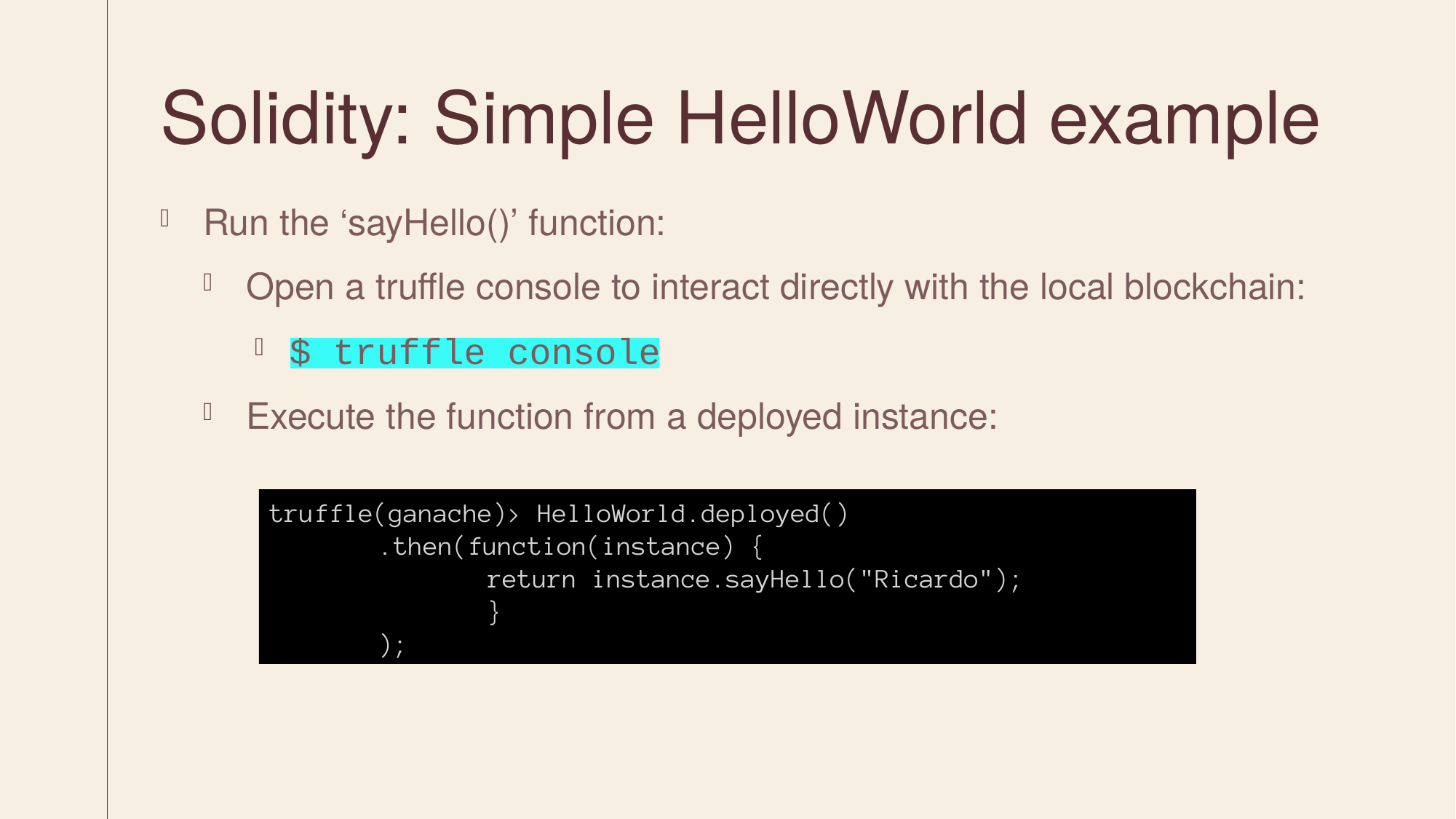

# Solidity: Simple HelloWorld example
Run the ‘sayHello()’ function:
Open a truffle console to interact directly with the local blockchain:
$ truffle console
Execute the function from a deployed instance:
truffle(ganache)> HelloWorld.deployed()
	.then(function(instance) {
		return instance.sayHello("Ricardo");
		}
	);